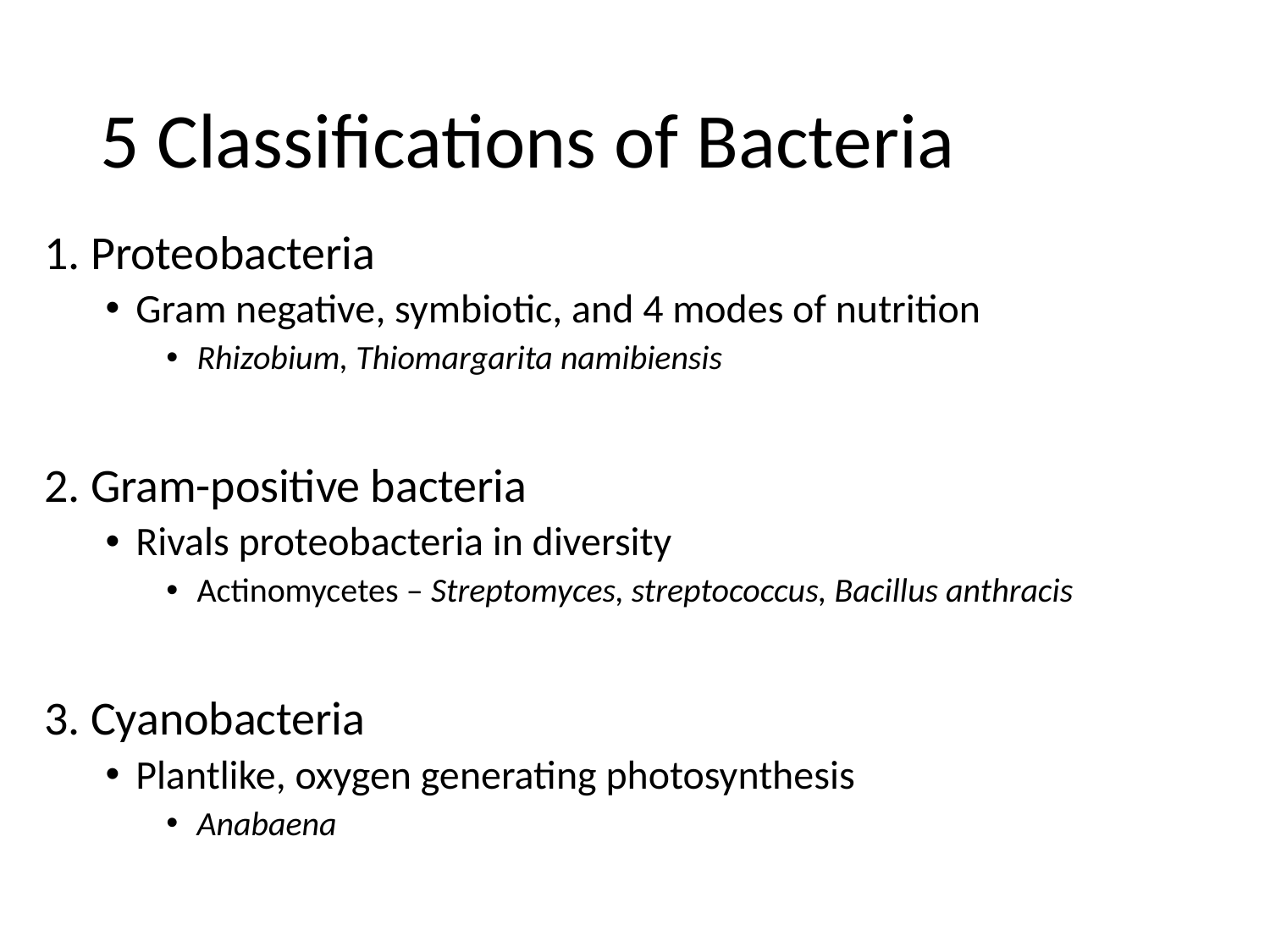

# 5 Classifications of Bacteria
1. Proteobacteria
Gram negative, symbiotic, and 4 modes of nutrition
Rhizobium, Thiomargarita namibiensis

2. Gram-positive bacteria
Rivals proteobacteria in diversity
Actinomycetes – Streptomyces, streptococcus, Bacillus anthracis

3. Cyanobacteria
Plantlike, oxygen generating photosynthesis
Anabaena